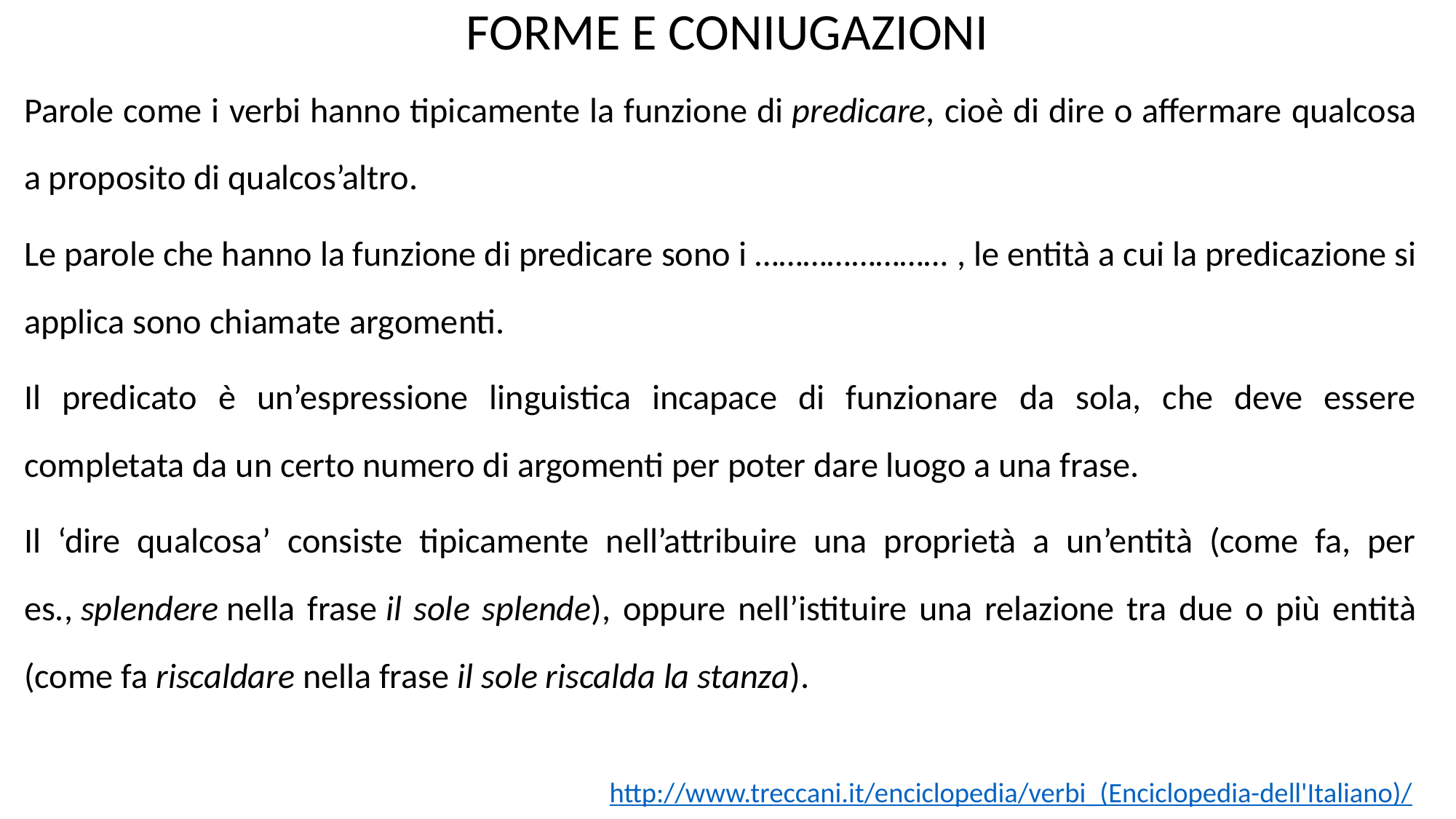

# FORME E CONIUGAZIONI
Parole come i verbi hanno tipicamente la funzione di predicare, cioè di dire o affermare qualcosa a proposito di qualcos’altro.
Le parole che hanno la funzione di predicare sono i …………………… , le entità a cui la predicazione si applica sono chiamate argomenti.
Il predicato è un’espressione linguistica incapace di funzionare da sola, che deve essere completata da un certo numero di argomenti per poter dare luogo a una frase.
Il ‘dire qualcosa’ consiste tipicamente nell’attribuire una proprietà a un’entità (come fa, per es., splendere nella frase il sole splende), oppure nell’istituire una relazione tra due o più entità (come fa riscaldare nella frase il sole riscalda la stanza).

http://www.treccani.it/enciclopedia/verbi_(Enciclopedia-dell'Italiano)/